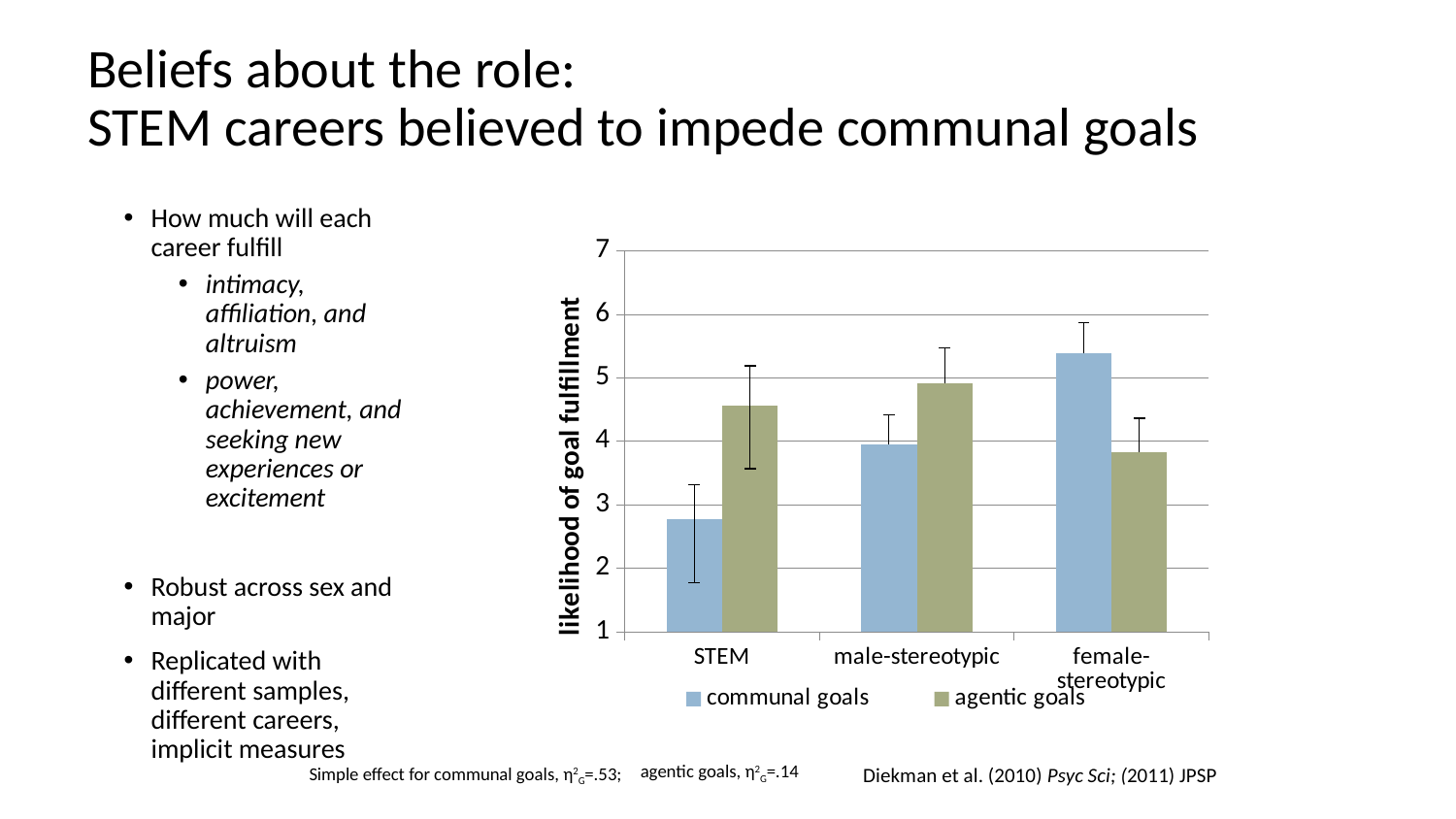

# Beliefs about the role: STEM careers believed to impede communal goals
How much will each career fulfill
intimacy, affiliation, and altruism
power, achievement, and seeking new experiences or excitement

Robust across sex and major
Replicated with different samples, different careers, implicit measures

### Chart

| Category | communal goals | agentic goals |
|---|---|---|
| STEM | 2.77 | 4.57 |
| male-stereotypic | 3.96 | 4.92 |
| female-stereotypic | 5.39 | 3.829999999999999 |
agentic goals, η2G=.14
Diekman et al. (2010) Psyc Sci; (2011) JPSP
Simple effect for communal goals, η2G=.53;